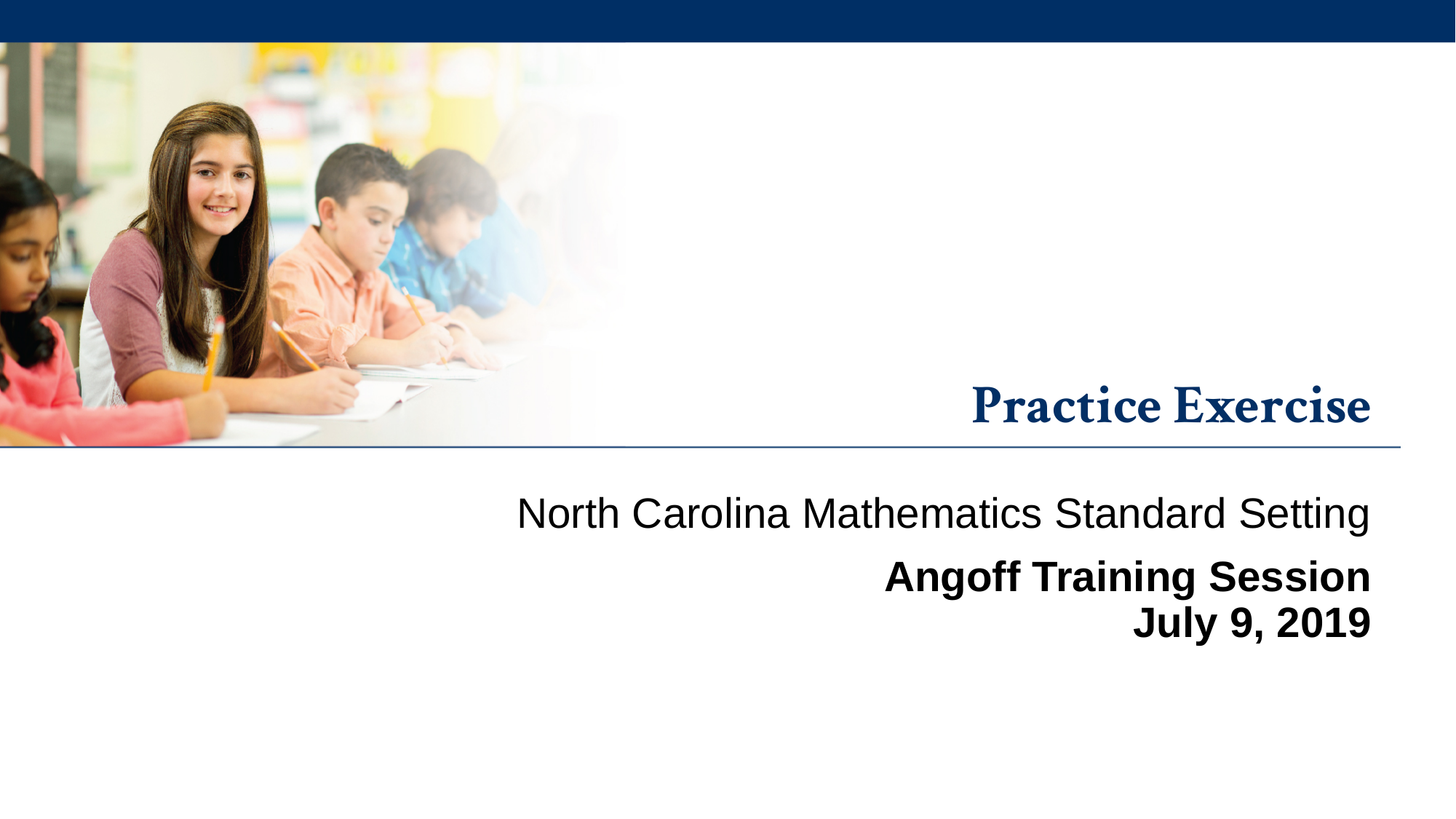

# Practice Exercise
North Carolina Mathematics Standard Setting
Angoff Training Session
July 9, 2019